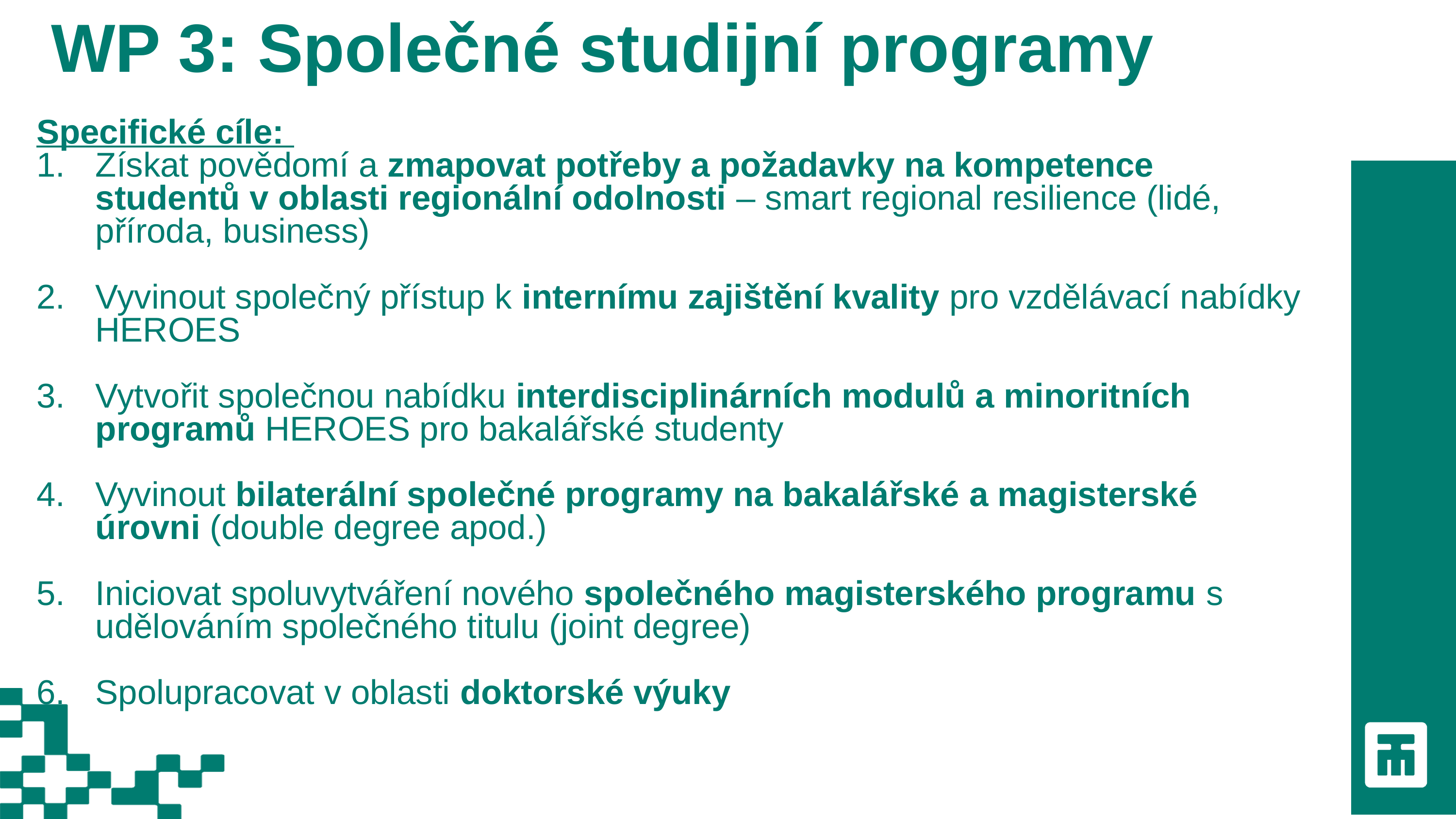

WP 3: Společné studijní programy

Specifické cíle:
Získat povědomí a zmapovat potřeby a požadavky na kompetence studentů v oblasti regionální odolnosti – smart regional resilience (lidé, příroda, business)

Vyvinout společný přístup k internímu zajištění kvality pro vzdělávací nabídky HEROES

Vytvořit společnou nabídku interdisciplinárních modulů a minoritních programů HEROES pro bakalářské studenty

Vyvinout bilaterální společné programy na bakalářské a magisterské úrovni (double degree apod.)

Iniciovat spoluvytváření nového společného magisterského programu s udělováním společného titulu (joint degree)

Spolupracovat v oblasti doktorské výuky